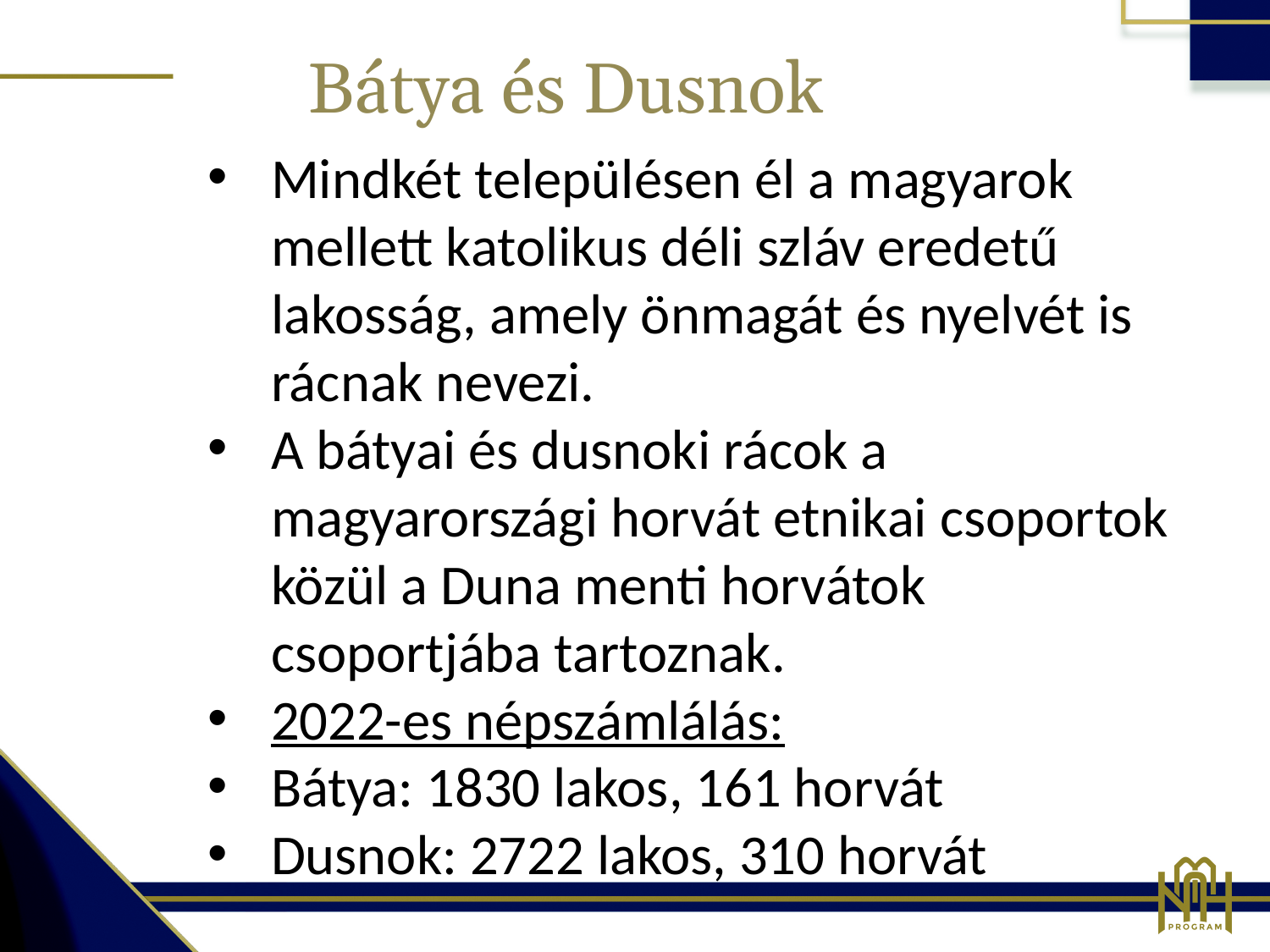

Bátya és Dusnok
Mindkét településen él a magyarok mellett katolikus déli szláv eredetű lakosság, amely önmagát és nyelvét is rácnak nevezi.
A bátyai és dusnoki rácok a magyarországi horvát etnikai csoportok közül a Duna menti horvátok csoportjába tartoznak.
2022-es népszámlálás:
Bátya: 1830 lakos, 161 horvát
Dusnok: 2722 lakos, 310 horvát